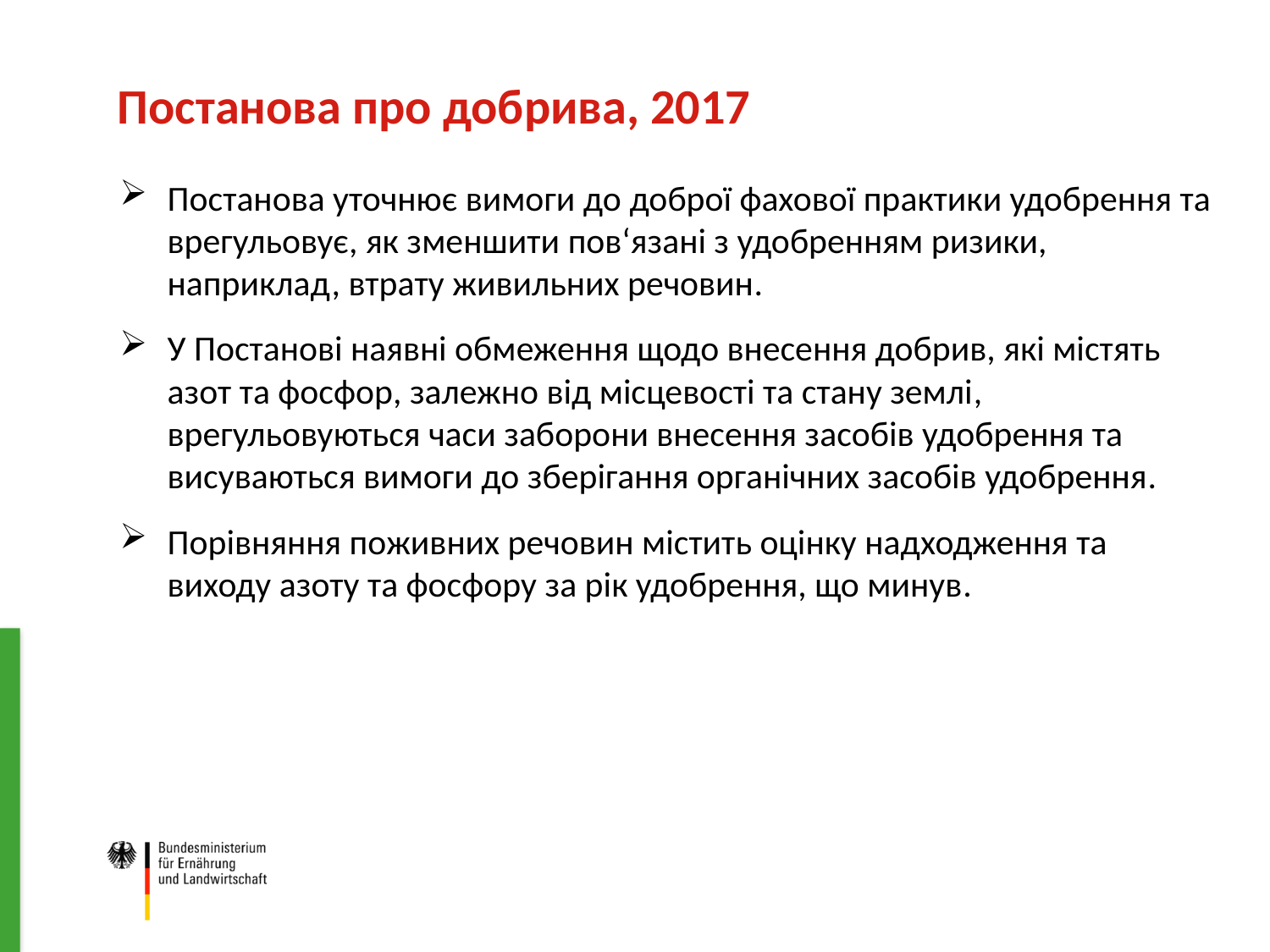

Постанова про добрива, 2017
Постанова уточнює вимоги до доброї фахової практики удобрення та врегульовує, як зменшити пов‘язані з удобренням ризики, наприклад, втрату живильних речовин.
У Постанові наявні обмеження щодо внесення добрив, які містять азот та фосфор, залежно від місцевості та стану землі, врегульовуються часи заборони внесення засобів удобрення та висуваються вимоги до зберігання органічних засобів удобрення.
Порівняння поживних речовин містить оцінку надходження та виходу азоту та фосфору за рік удобрення, що минув.